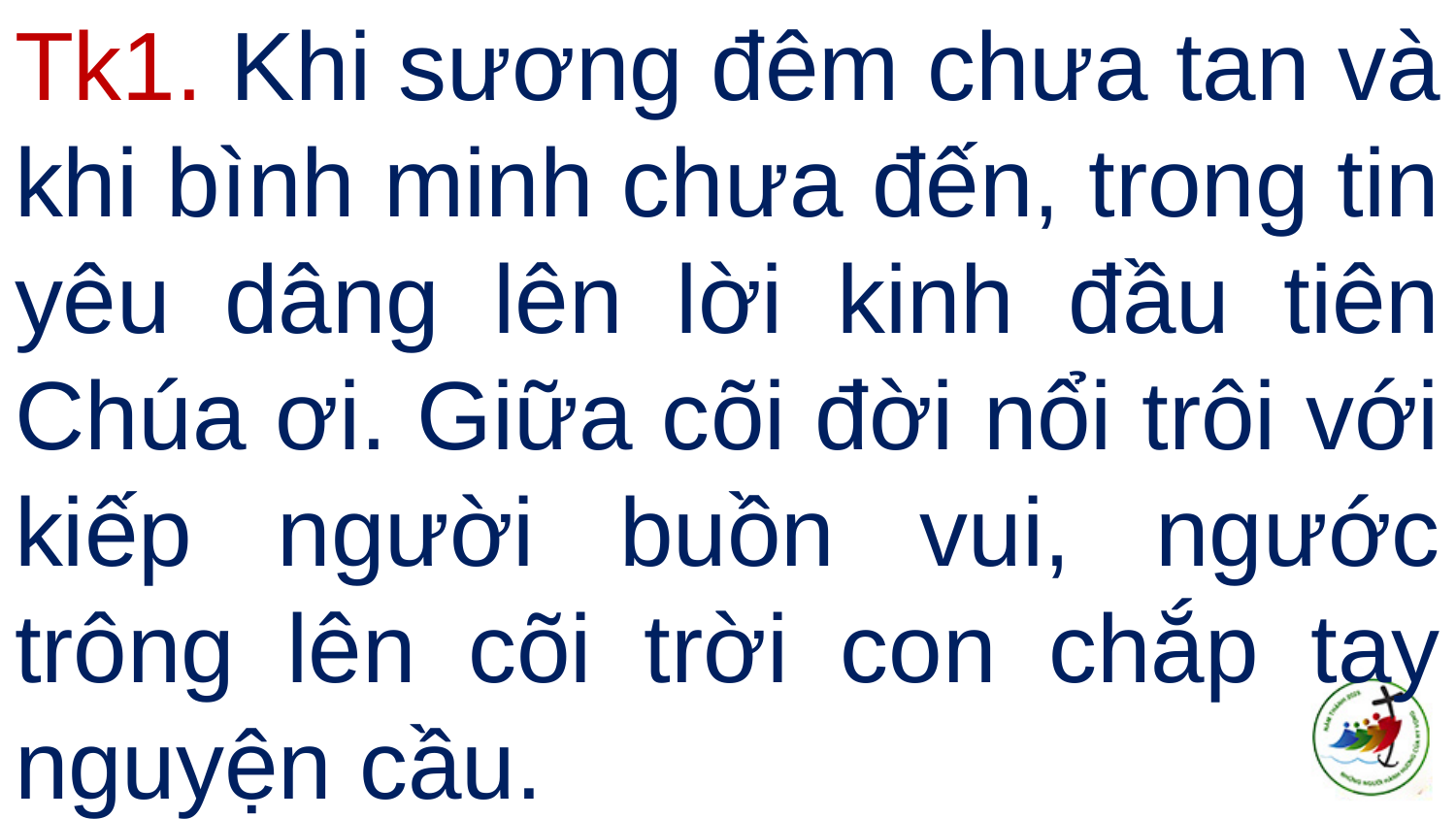

# Tk1. Khi sương đêm chưa tan và khi bình minh chưa đến, trong tin yêu dâng lên lời kinh đầu tiên Chúa ơi. Giữa cõi đời nổi trôi với kiếp người buồn vui, ngước trông lên cõi trời con chắp tay nguyện cầu.